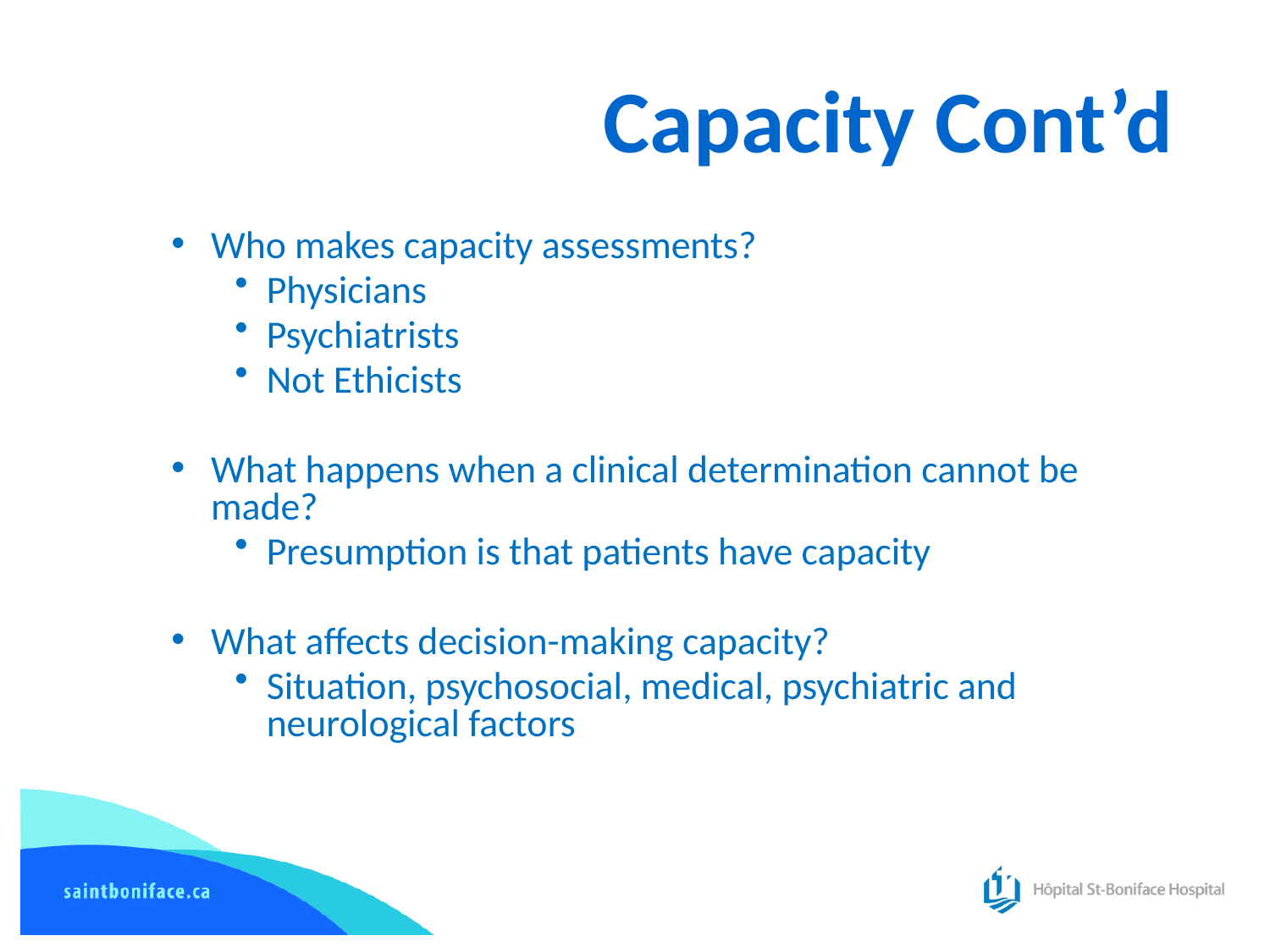

# Capacity Cont’d
Who makes capacity assessments?
Physicians
Psychiatrists
Not Ethicists

What happens when a clinical determination cannot be made?
Presumption is that patients have capacity

What affects decision-making capacity?
Situation, psychosocial, medical, psychiatric and neurological factors